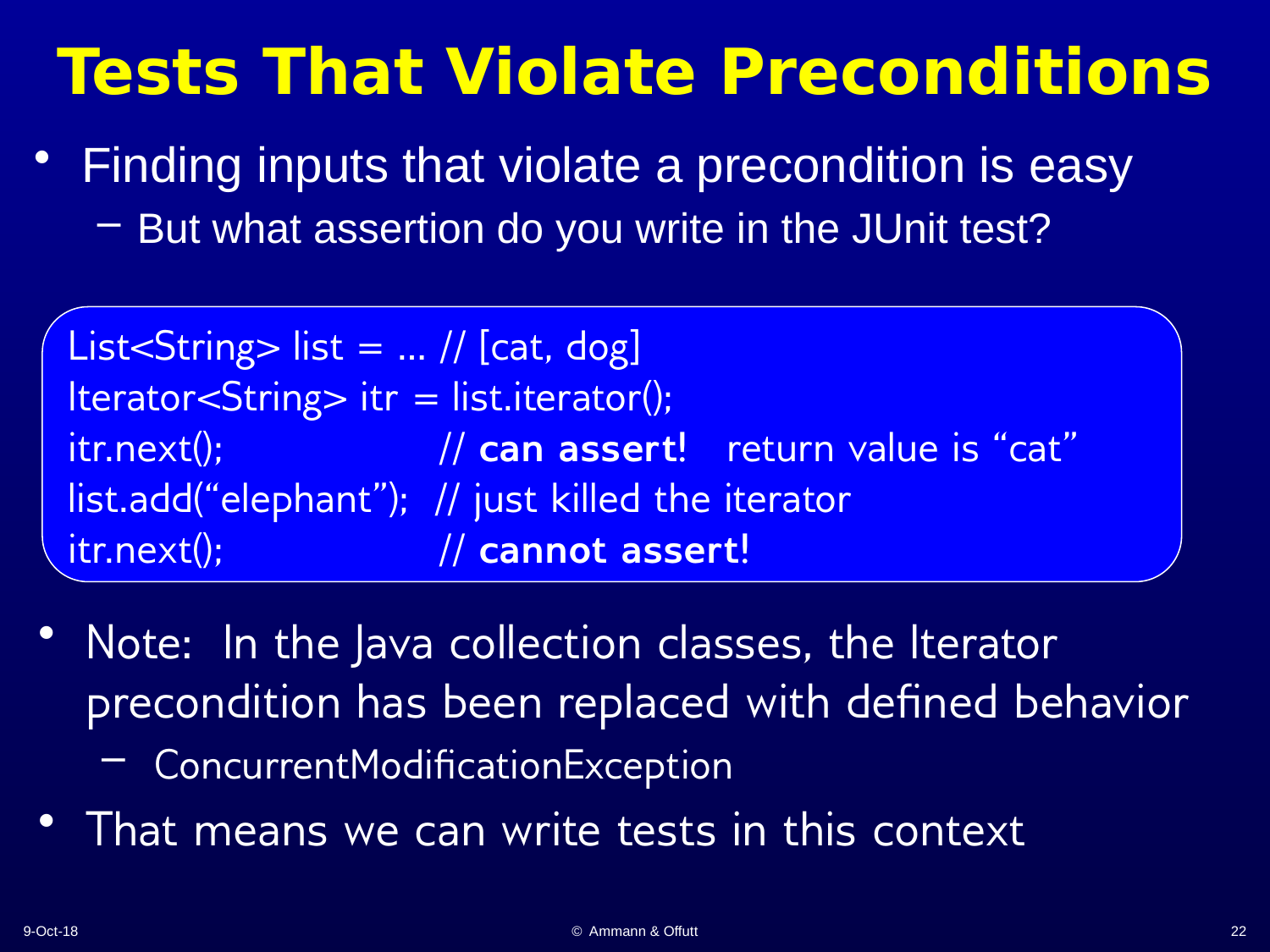

# Tests That Violate Preconditions
Finding inputs that violate a precondition is easy
But what assertion do you write in the JUnit test?
List<String> list = … // [cat, dog]
Iterator<String> itr = list.iterator();
itr.next();                 // can assert!   return value is “cat”
list.add(“elephant”);  // just killed the iterator
itr.next();                 // cannot assert!
Note:  In the Java collection classes, the Iterator precondition has been replaced with defined behavior
 ConcurrentModificationException
That means we can write tests in this context
9-Oct-18
©  Ammann & Offutt
22